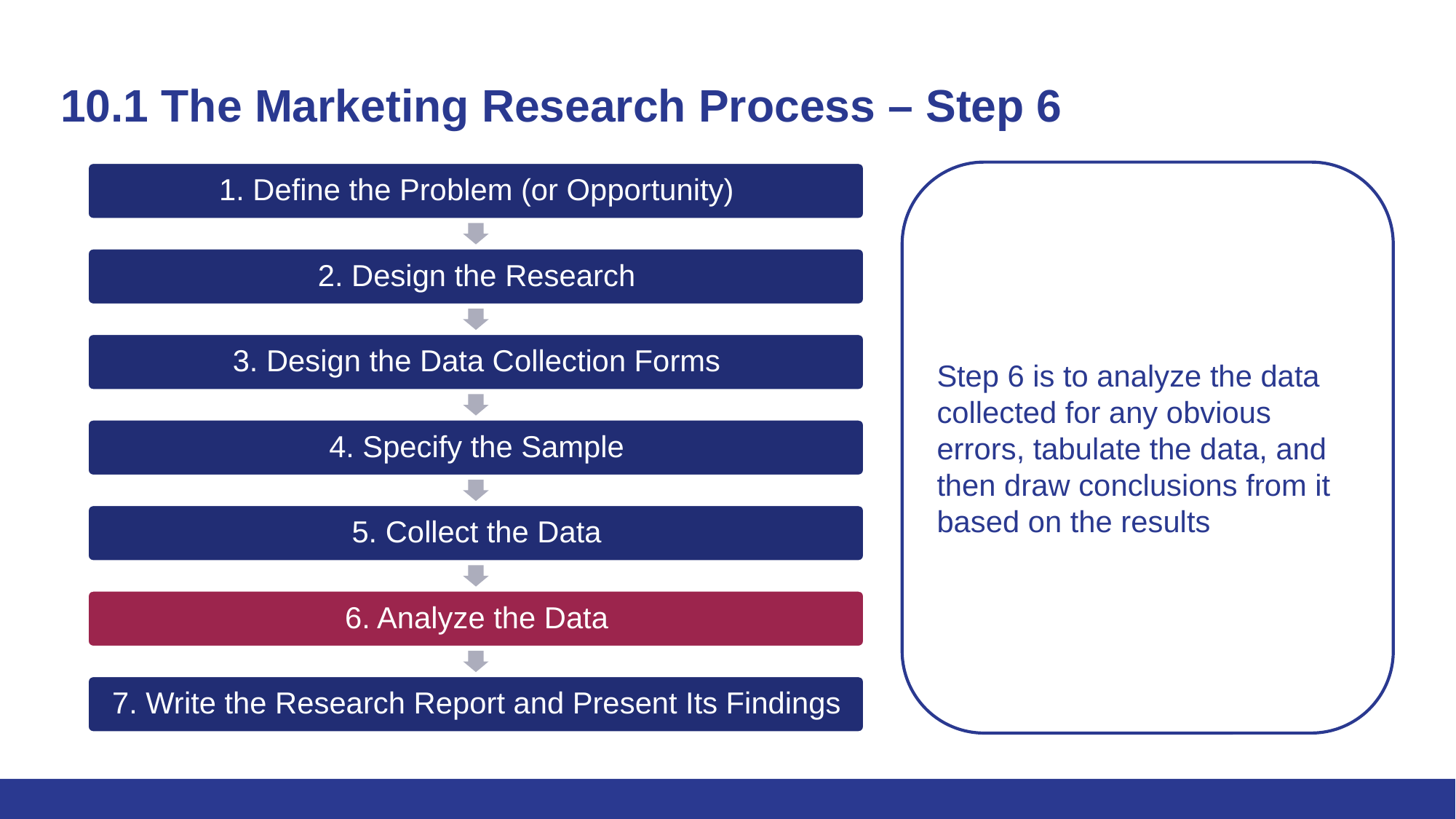

# 10.1 The Marketing Research Process – Step 6
1. Define the Problem (or Opportunity)

2. Design the Research

3. Design the Data Collection Forms

4. Specify the Sample

5. Collect the Data

6. Analyze the Data

7. Write the Research Report and Present Its Findings
Step 6 is to analyze the data collected for any obvious errors, tabulate the data, and then draw conclusions from it based on the results